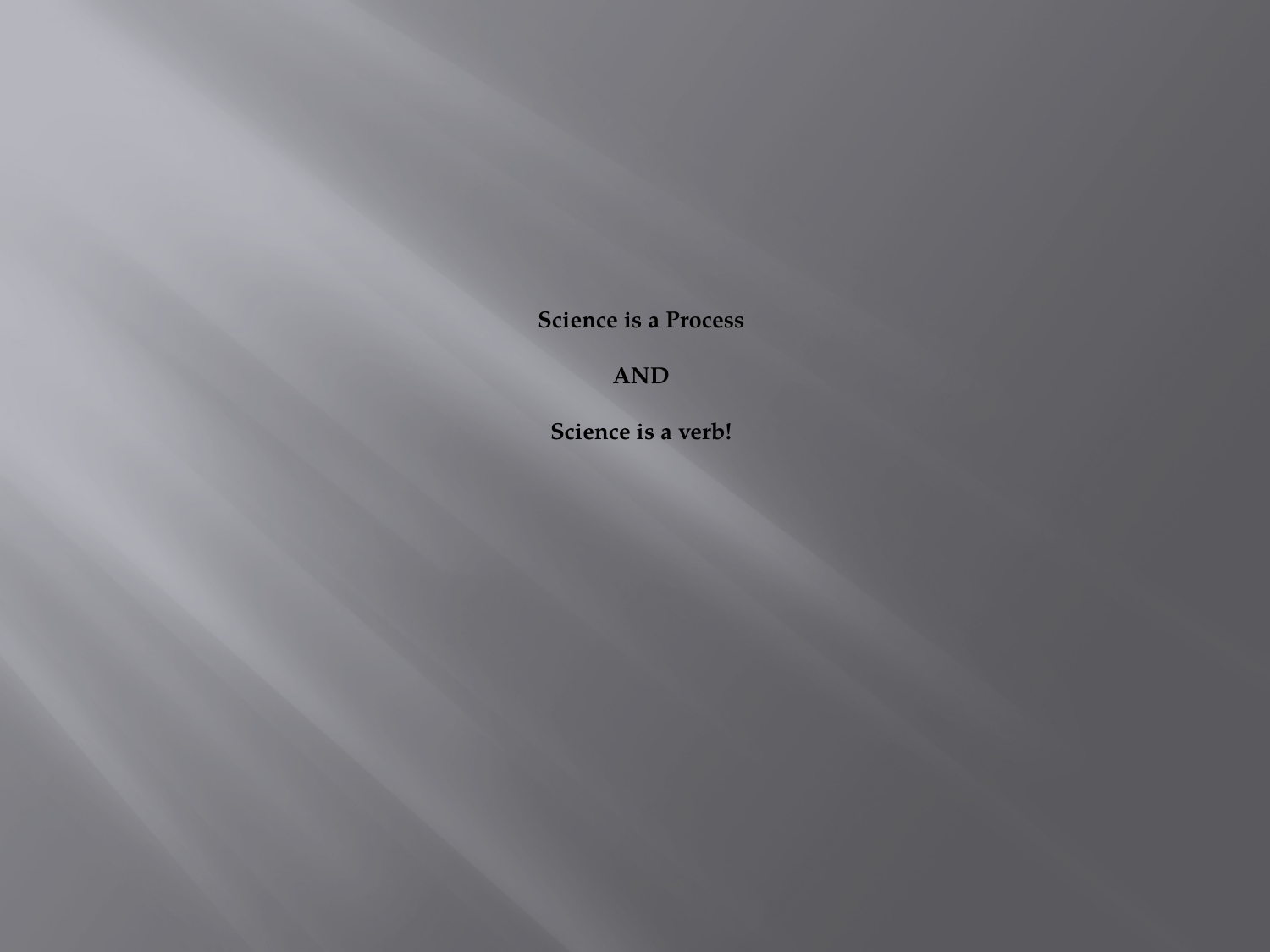

# Science is a Process AND Science is a verb!